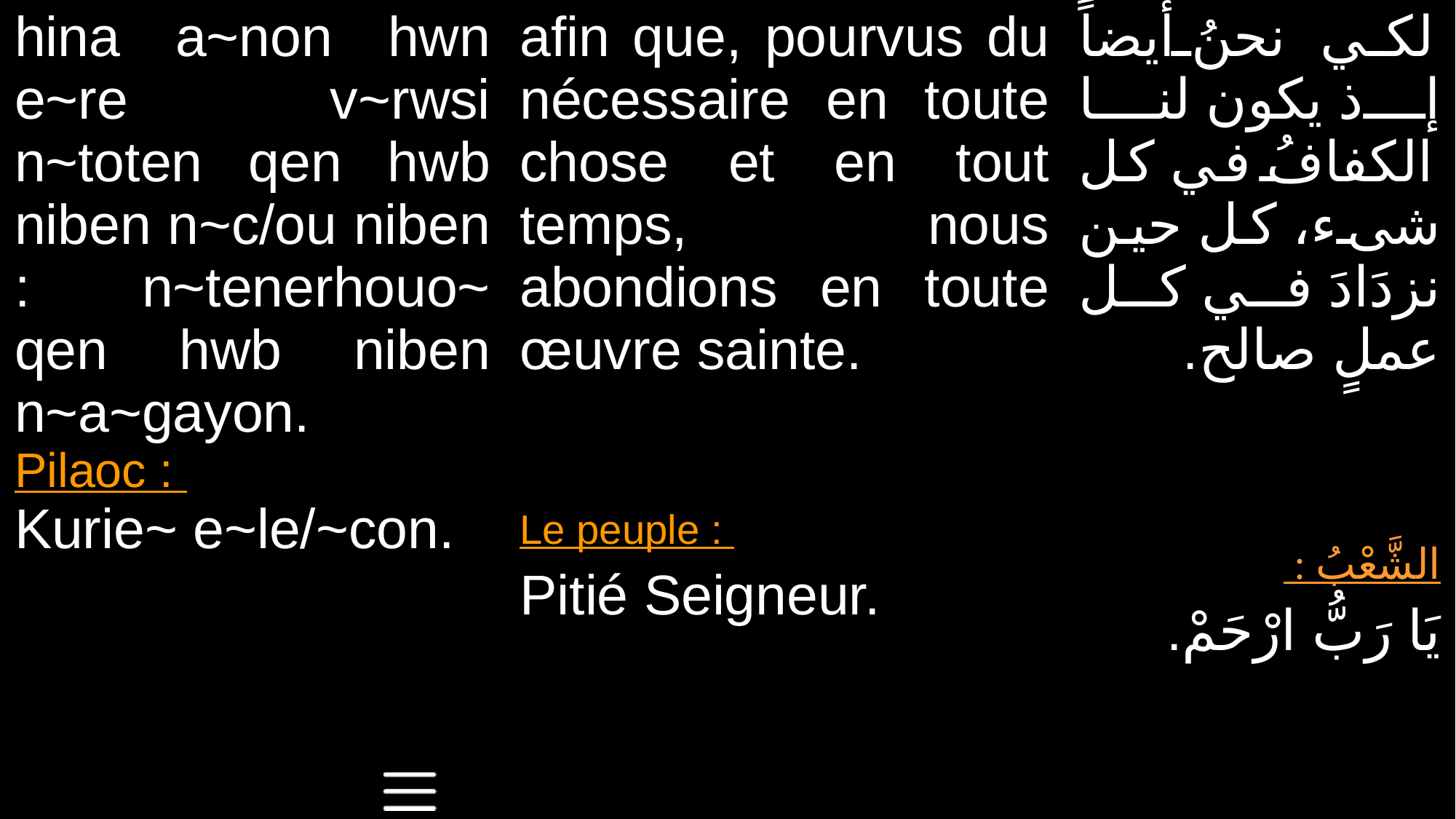

| hina a~non hwn e~re v~rwsi n~toten qen hwb niben n~c/ou niben : n~tenerhouo~ qen hwb niben n~a~gayon. Pilaoc : Kurie~ e~le/~con. | afin que, pourvus du nécessaire en toute chose et en tout temps, nous abondions en toute œuvre sainte. Le peuple : Pitié Seigneur. | لكي نحنُ أيضاً إذ يكون لنا الكفافُ في كل شىء، كل حين نزدَادَ في كل عملٍ صالح. الشَّعْبُ : يَا رَبُّ ارْحَمْ. |
| --- | --- | --- |